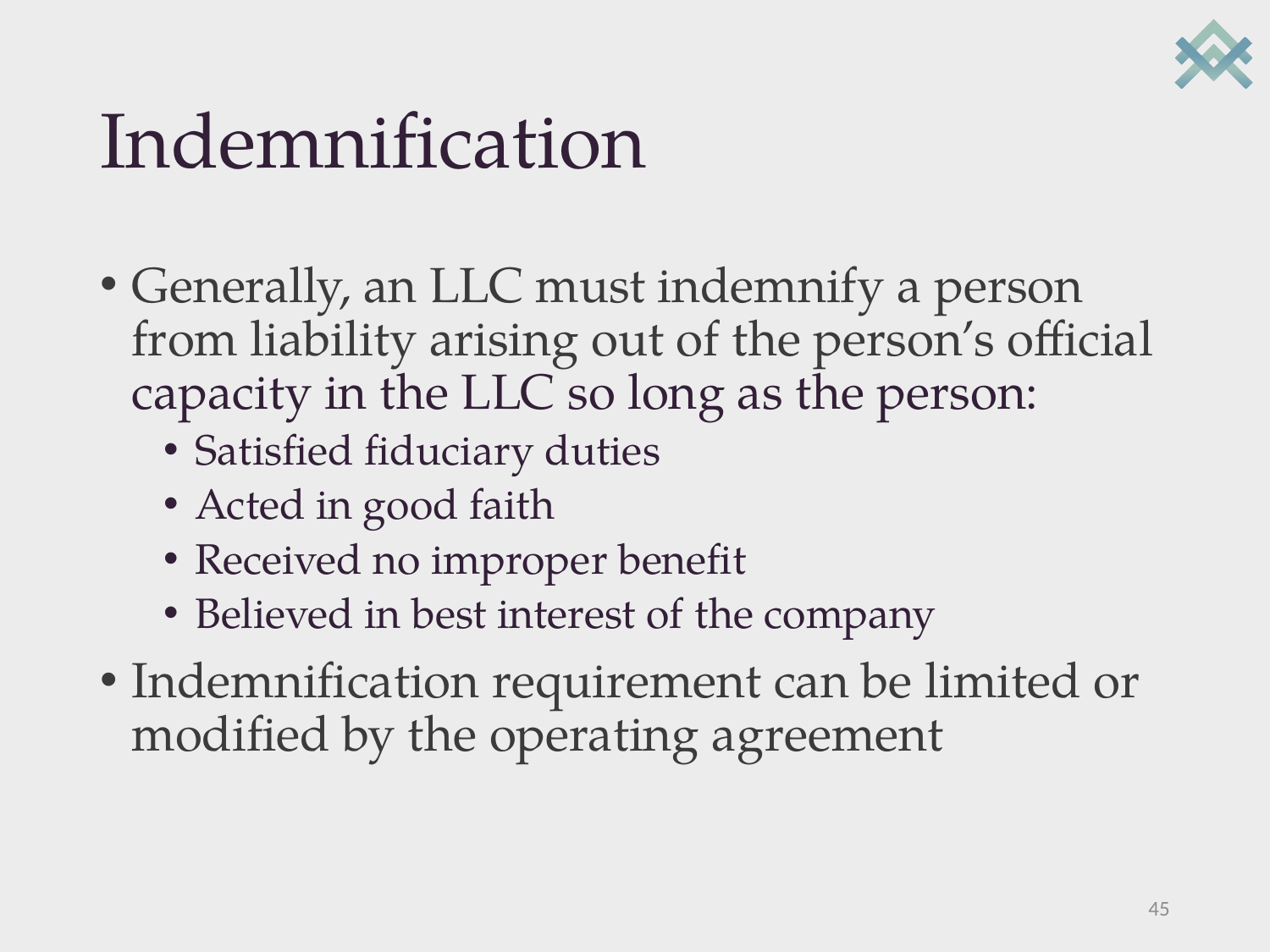

# Indemnification
Generally, an LLC must indemnify a person from liability arising out of the person’s official capacity in the LLC so long as the person:
Satisfied fiduciary duties
Acted in good faith
Received no improper benefit
Believed in best interest of the company
Indemnification requirement can be limited or modified by the operating agreement

45